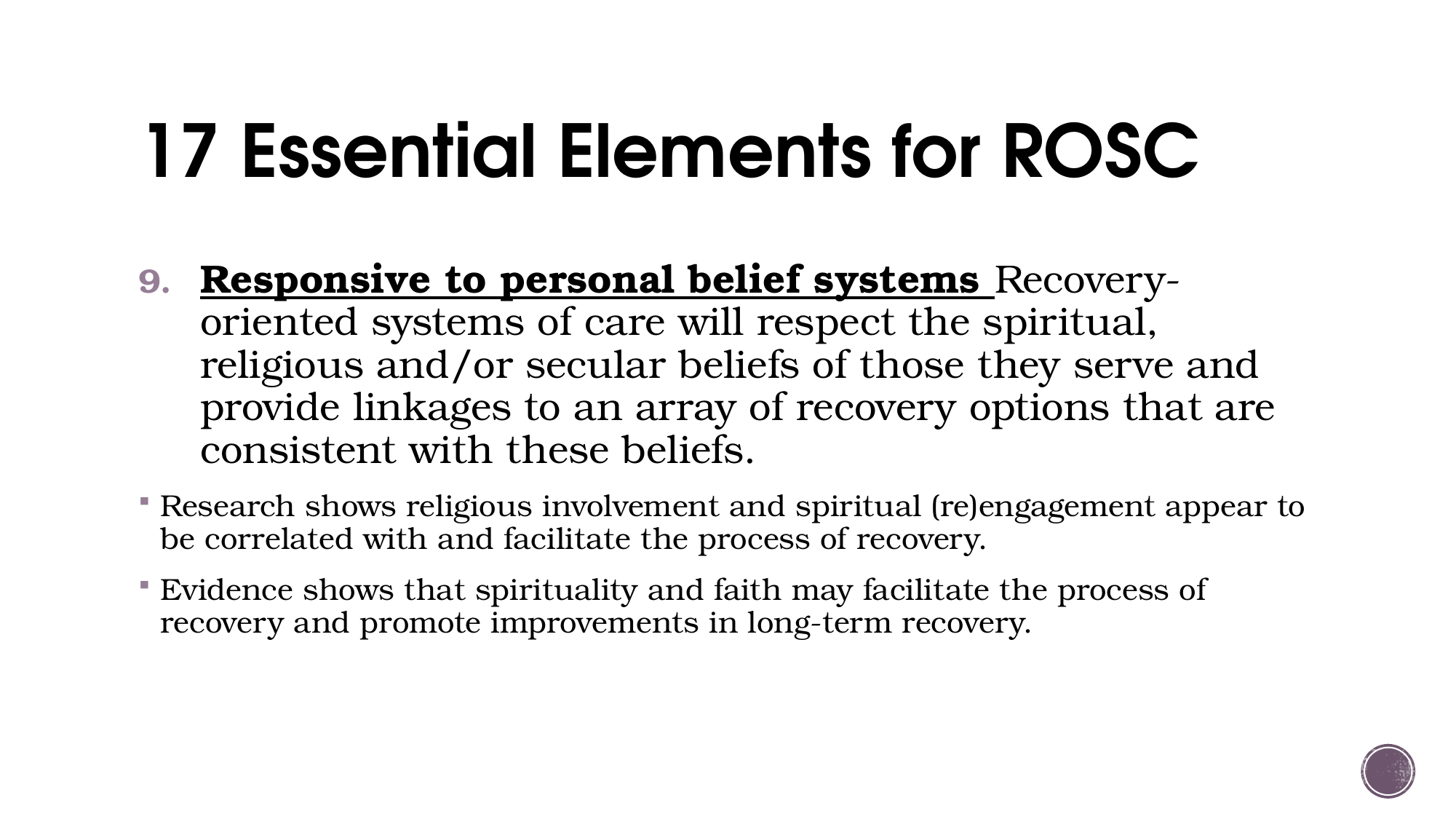

# 17 Essential Elements for ROSC
Responsive to personal belief systems Recovery-oriented systems of care will respect the spiritual, religious and/or secular beliefs of those they serve and provide linkages to an array of recovery options that are consistent with these beliefs.
Research shows religious involvement and spiritual (re)engagement appear to be correlated with and facilitate the process of recovery.
Evidence shows that spirituality and faith may facilitate the process of recovery and promote improvements in long-term recovery.